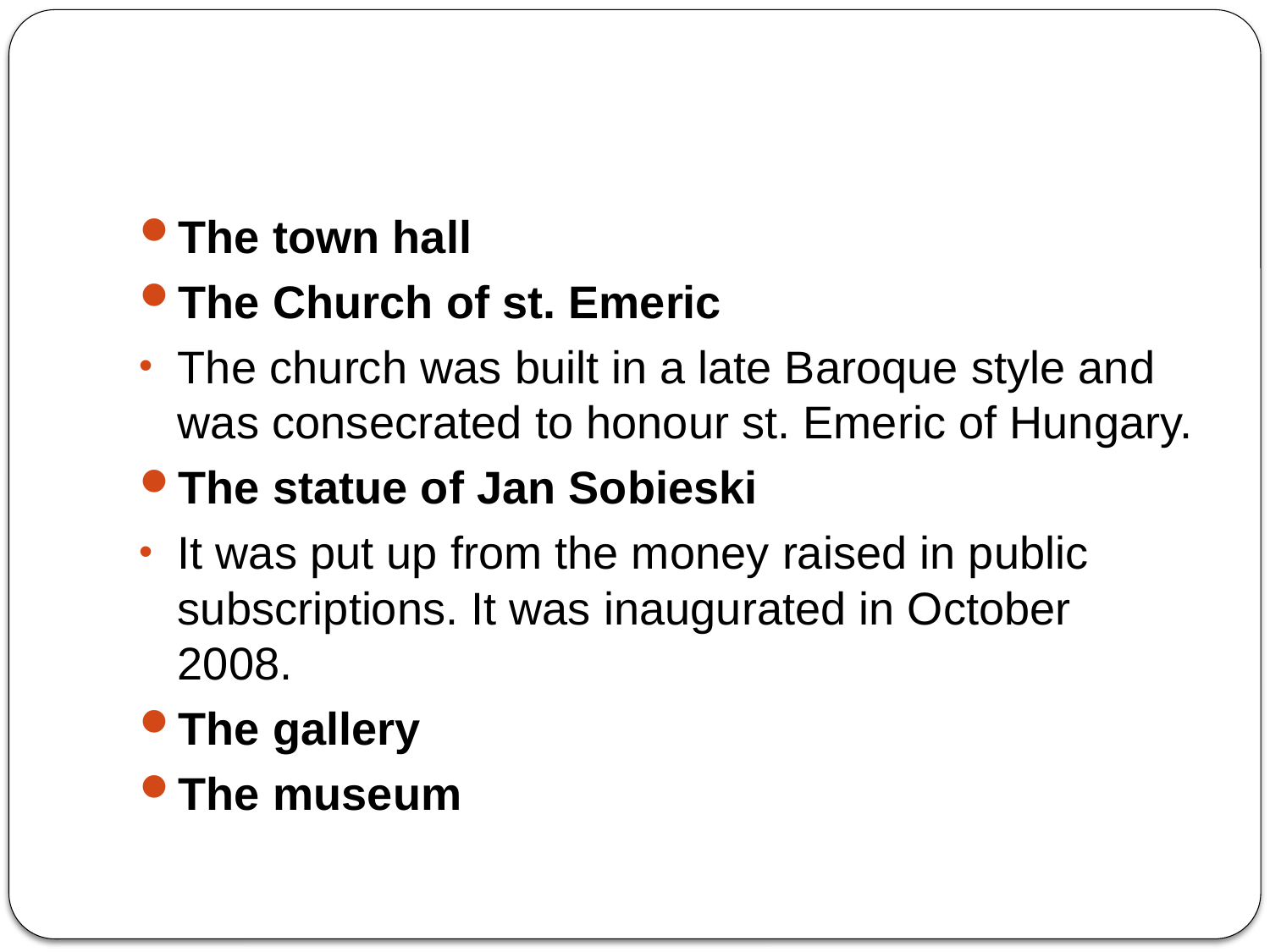

#
The town hall
The Church of st. Emeric
The church was built in a late Baroque style and was consecrated to honour st. Emeric of Hungary.
The statue of Jan Sobieski
It was put up from the money raised in public subscriptions. It was inaugurated in October 2008.
The gallery
The museum